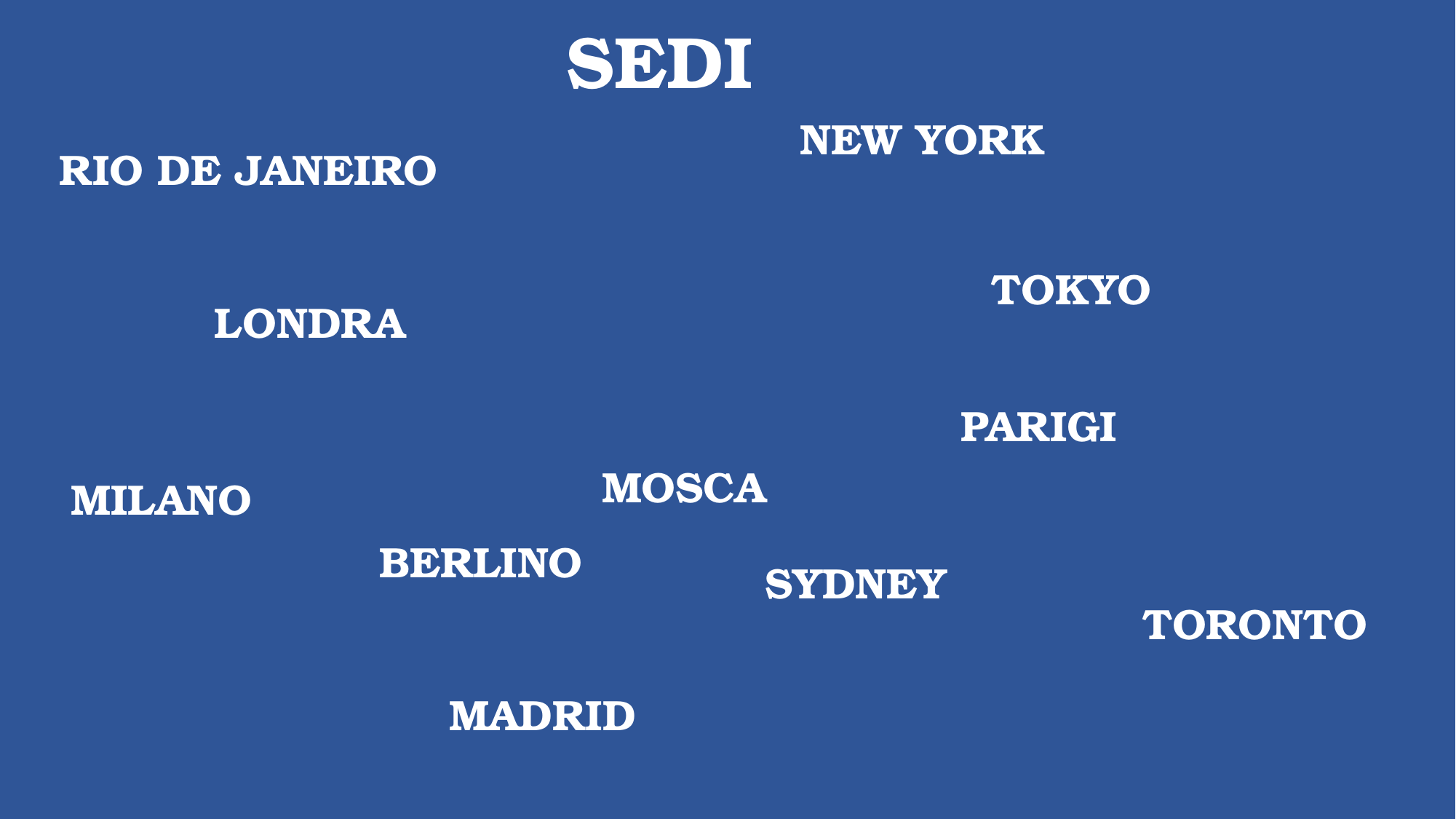

SEDI
NEW YORK
RIO DE JANEIRO
TOKYO
LONDRA
PARIGI
MOSCA
MILANO
BERLINO
SYDNEY
TORONTO
MADRID